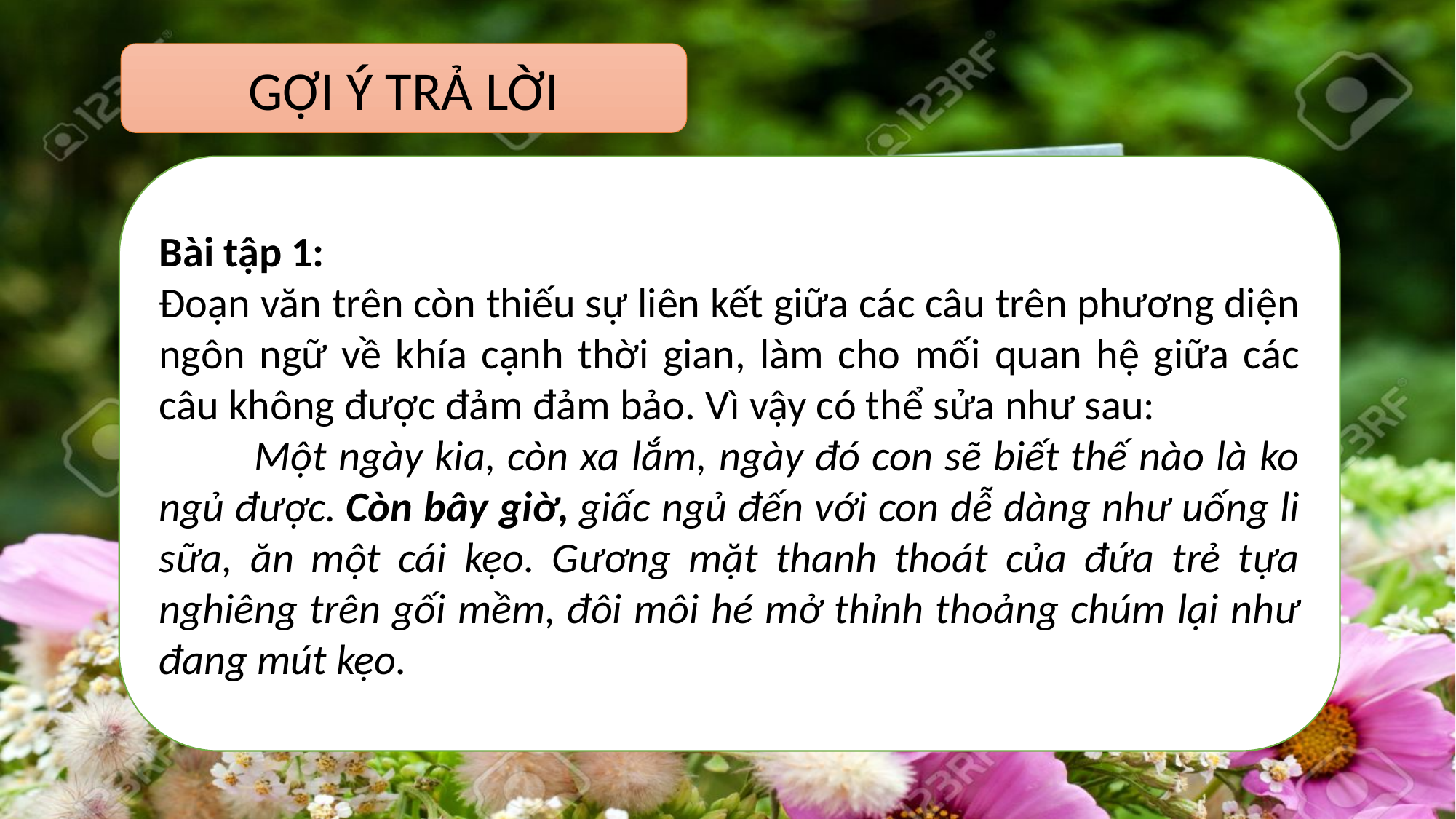

#
GỢI Ý TRẢ LỜI
Bài tập 1:
Đoạn văn trên còn thiếu sự liên kết giữa các câu trên phương diện ngôn ngữ về khía cạnh thời gian, làm cho mối quan hệ giữa các câu không được đảm đảm bảo. Vì vậy có thể sửa như sau:
        Một ngày kia, còn xa lắm, ngày đó con sẽ biết thế nào là ko ngủ được. Còn bây giờ, giấc ngủ đến với con dễ dàng như uống li sữa, ăn một cái kẹo. Gương mặt thanh thoát của đứa trẻ tựa nghiêng trên gối mềm, đôi môi hé mở thỉnh thoảng chúm lại như đang mút kẹo.